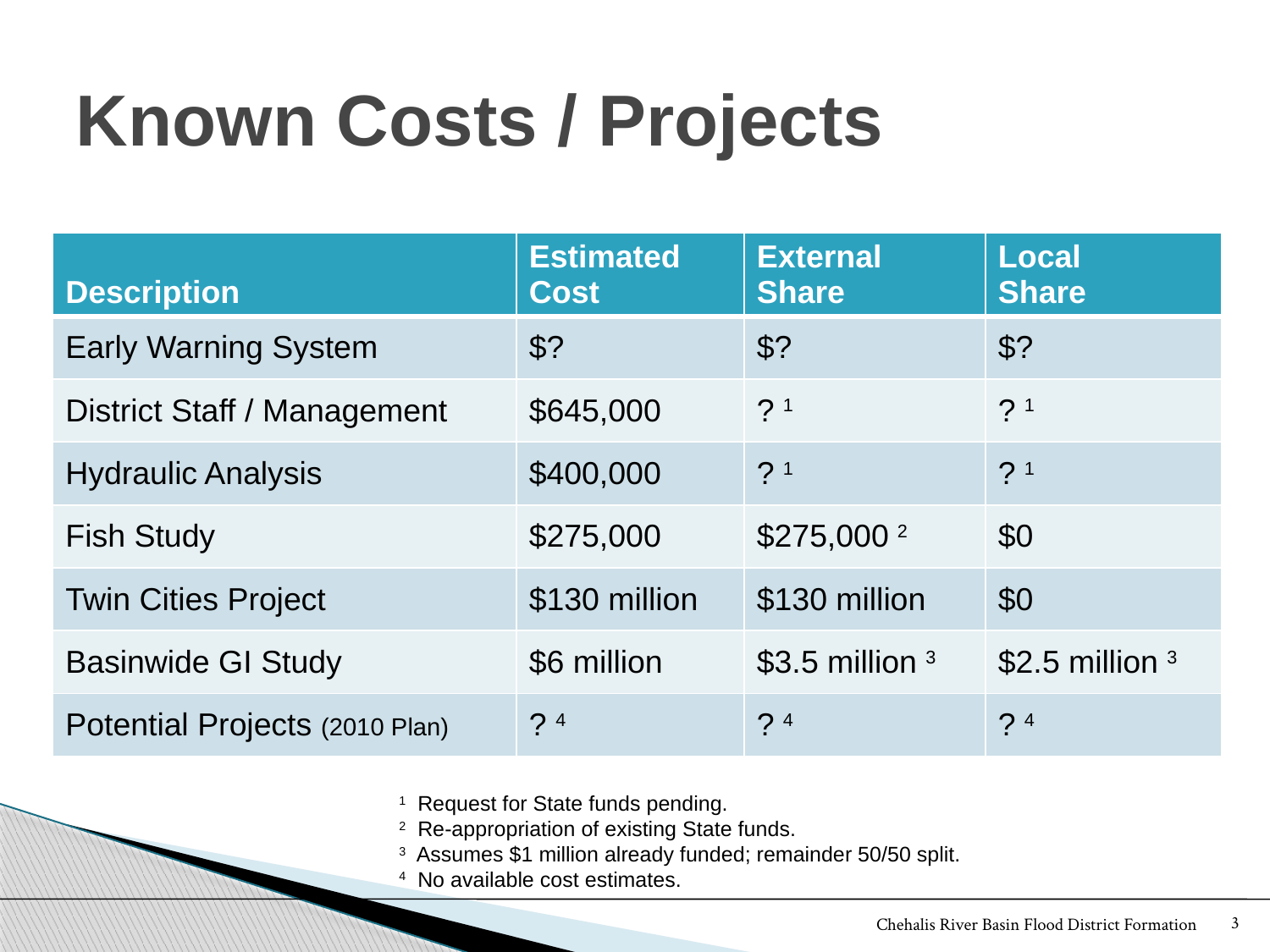

# Known Costs / Projects
| Description | Estimated Cost | External Share | Local Share |
| --- | --- | --- | --- |
| Early Warning System | $? | $? | $? |
| District Staff / Management | $645,000 | ? 1 | ? 1 |
| Hydraulic Analysis | $400,000 | ? 1 | ? 1 |
| Fish Study | $275,000 | $275,000 2 | $0 |
| Twin Cities Project | $130 million | $130 million | $0 |
| Basinwide GI Study | $6 million | $3.5 million 3 | $2.5 million 3 |
| Potential Projects (2010 Plan) | ? 4 | ? 4 | ? 4 |
1  Request for State funds pending.
2  Re-appropriation of existing State funds.
3  Assumes $1 million already funded; remainder 50/50 split.
4  No available cost estimates.
Chehalis River Basin Flood District Formation
3